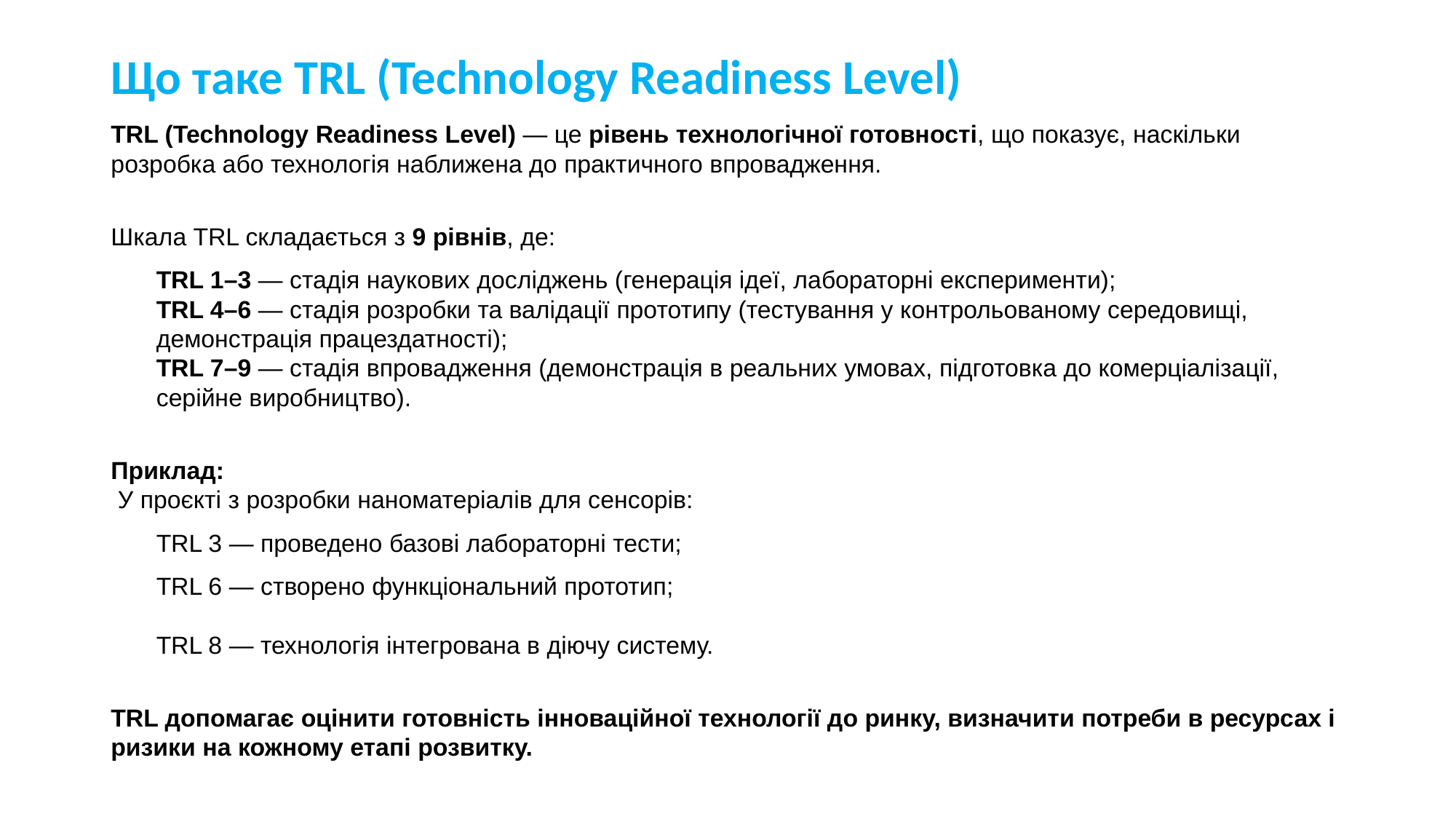

# Що таке TRL (Technology Readiness Level)
TRL (Technology Readiness Level) — це рівень технологічної готовності, що показує, наскільки розробка або технологія наближена до практичного впровадження.
Шкала TRL складається з 9 рівнів, де:
TRL 1–3 — стадія наукових досліджень (генерація ідеї, лабораторні експерименти);
TRL 4–6 — стадія розробки та валідації прототипу (тестування у контрольованому середовищі, демонстрація працездатності);
TRL 7–9 — стадія впровадження (демонстрація в реальних умовах, підготовка до комерціалізації, серійне виробництво).
Приклад:
 У проєкті з розробки наноматеріалів для сенсорів:
TRL 3 — проведено базові лабораторні тести;
TRL 6 — створено функціональний прототип;
TRL 8 — технологія інтегрована в діючу систему.
TRL допомагає оцінити готовність інноваційної технології до ринку, визначити потреби в ресурсах і ризики на кожному етапі розвитку.